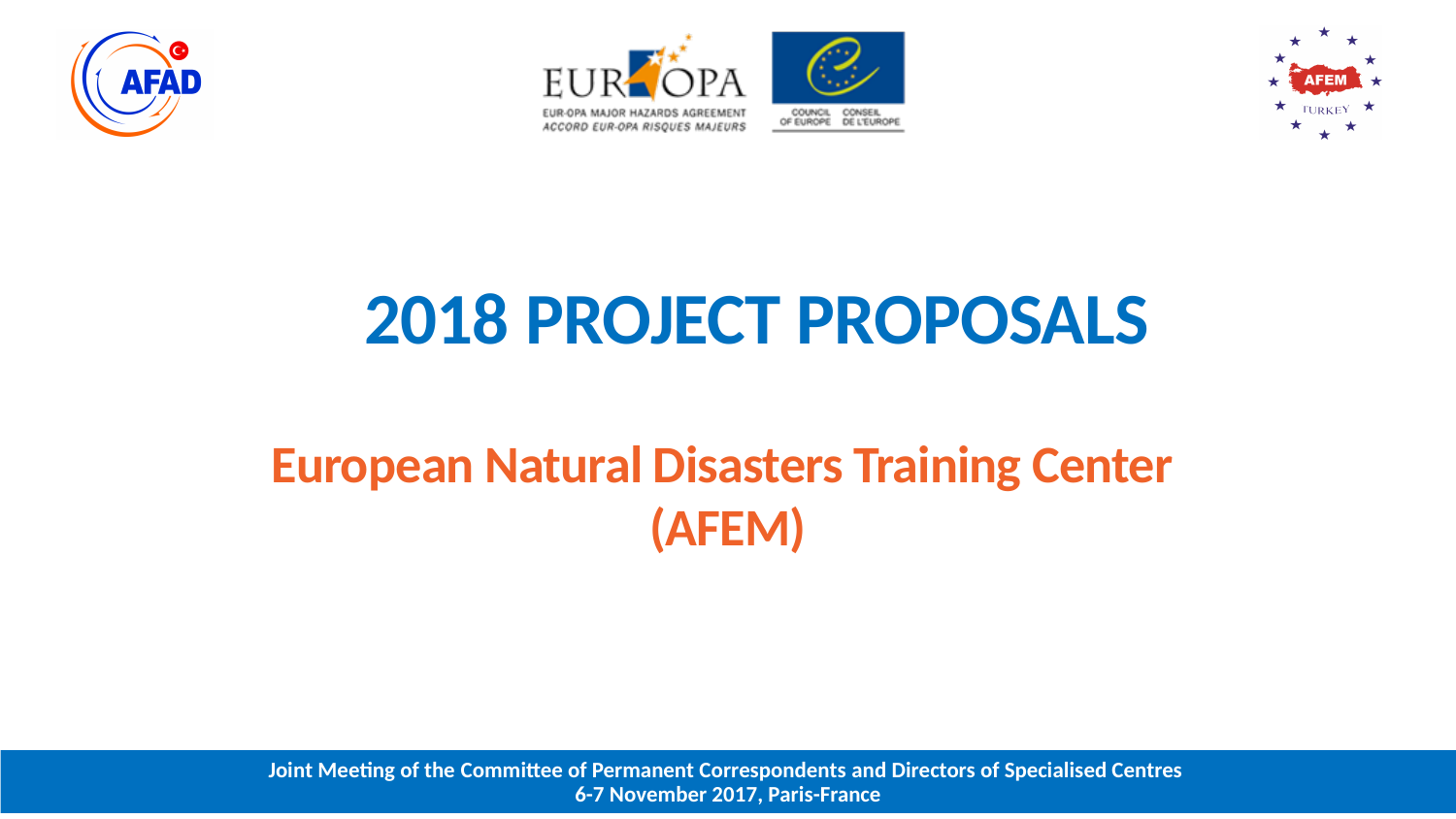

2018 PROJECT PROPOSALS
European Natural Disasters Training Center
(AFEM)